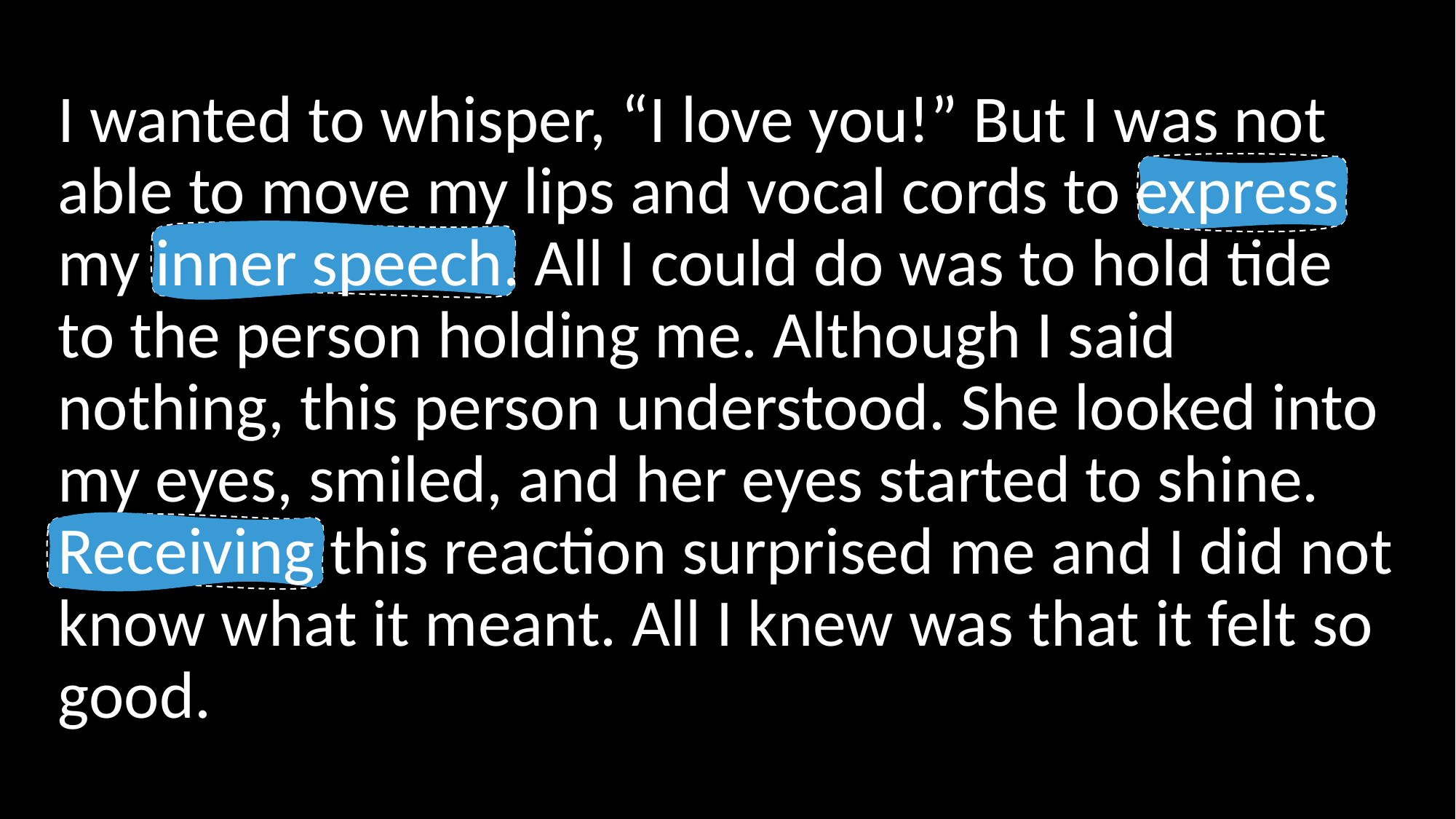

# I wanted to whisper, “I love you!” But I was not able to move my lips and vocal cords to express my inner speech. All I could do was to hold tide to the person holding me. Although I said nothing, this person understood. She looked into my eyes, smiled, and her eyes started to shine. Receiving this reaction surprised me and I did not know what it meant. All I knew was that it felt so good.